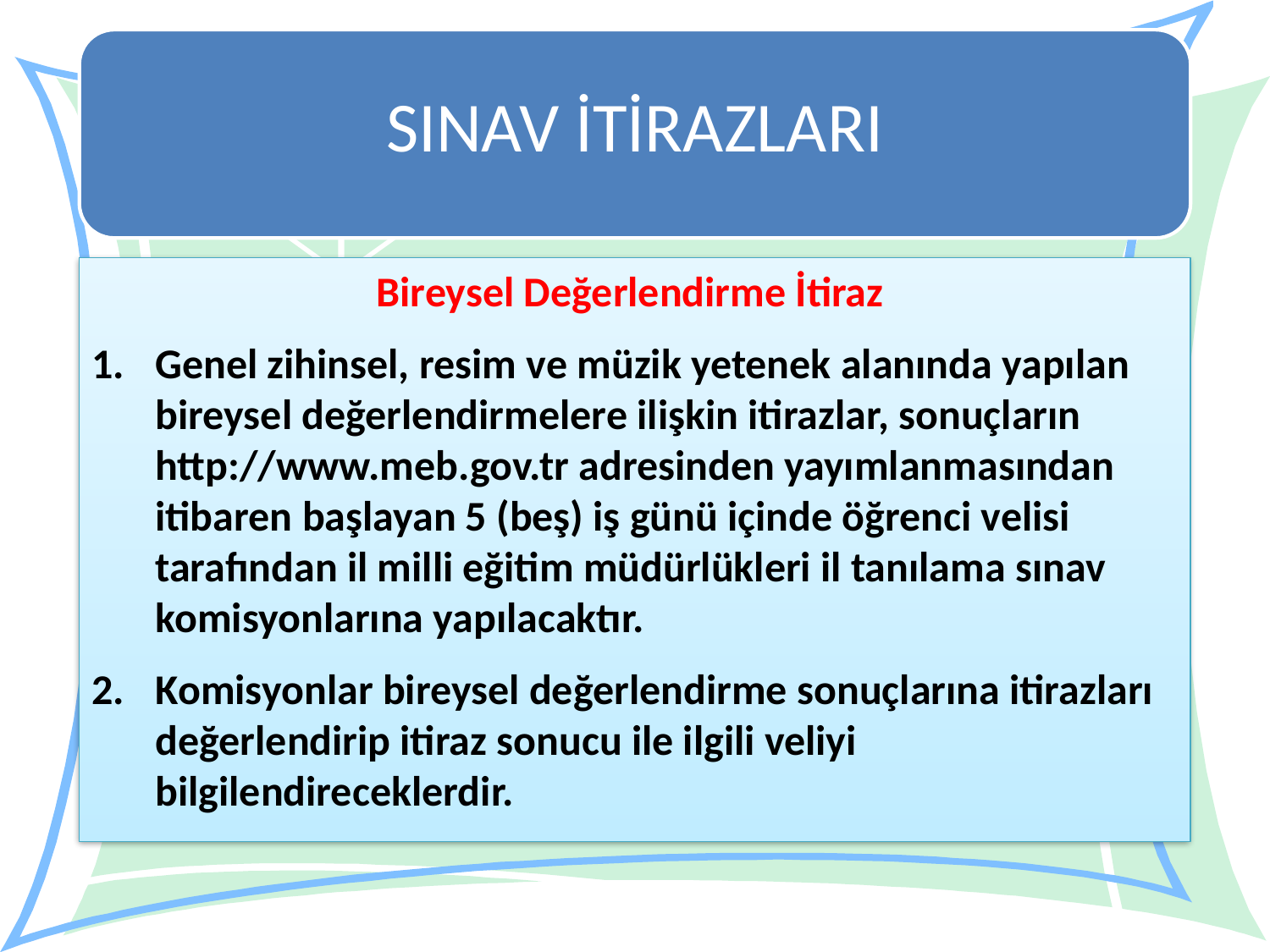

SINAV İTİRAZLARI
Bireysel Değerlendirme İtiraz

Genel zihinsel, resim ve müzik yetenek alanında yapılan bireysel değerlendirmelere ilişkin itirazlar, sonuçların http://www.meb.gov.tr adresinden yayımlanmasından itibaren başlayan 5 (beş) iş günü içinde öğrenci velisi tarafından il milli eğitim müdürlükleri il tanılama sınav komisyonlarına yapılacaktır.

Komisyonlar bireysel değerlendirme sonuçlarına itirazları değerlendirip itiraz sonucu ile ilgili veliyi bilgilendireceklerdir.